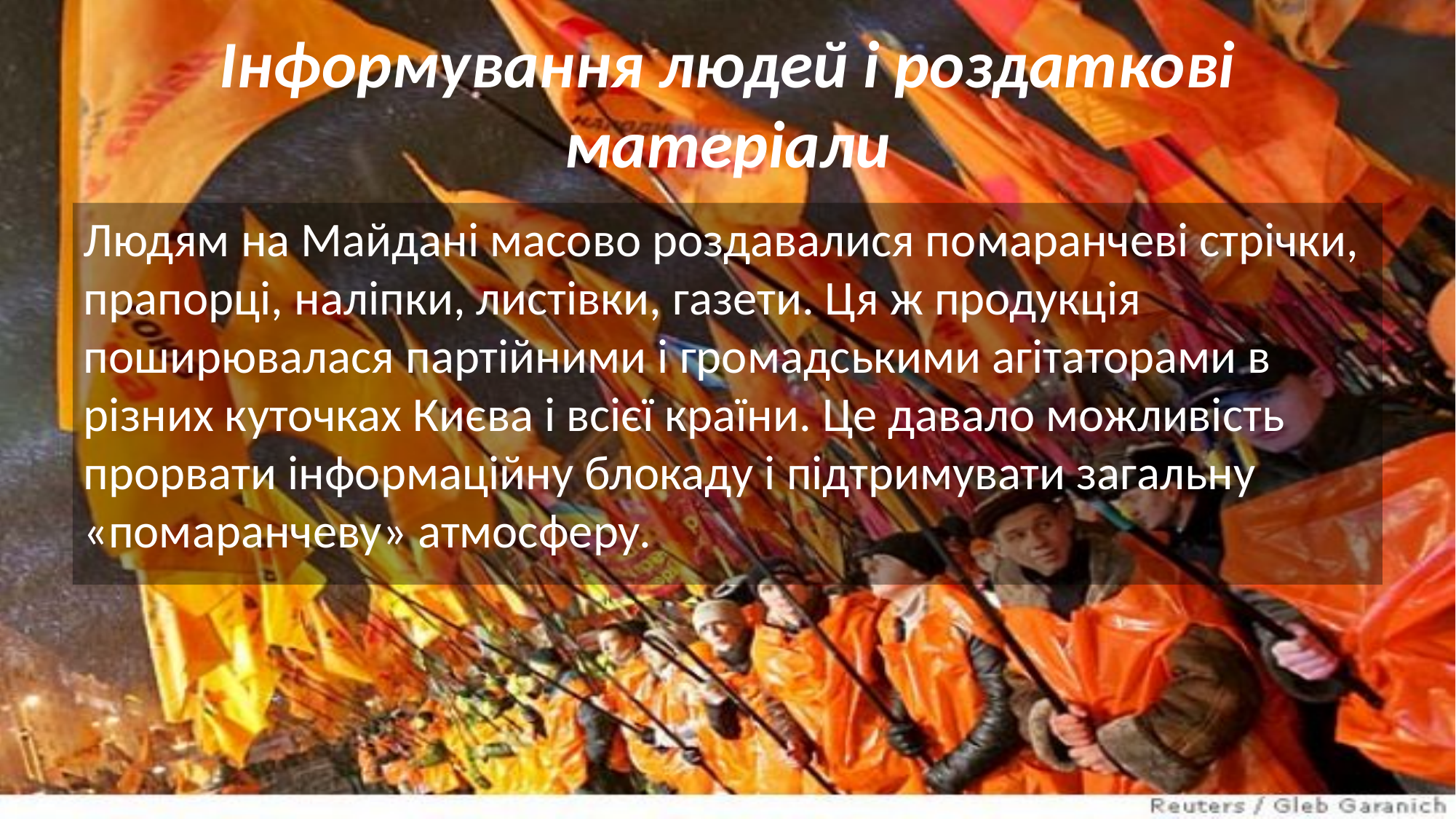

# Інформування людей і роздаткові матеріали
Людям на Майдані масово роздавалися помаранчеві стрічки, прапорці, наліпки, листівки, газети. Ця ж продукція поширювалася партійними і громадськими агітаторами в різних куточках Києва і всієї країни. Це давало можливість прорвати інформаційну блокаду і підтримувати загальну «помаранчеву» атмосферу.